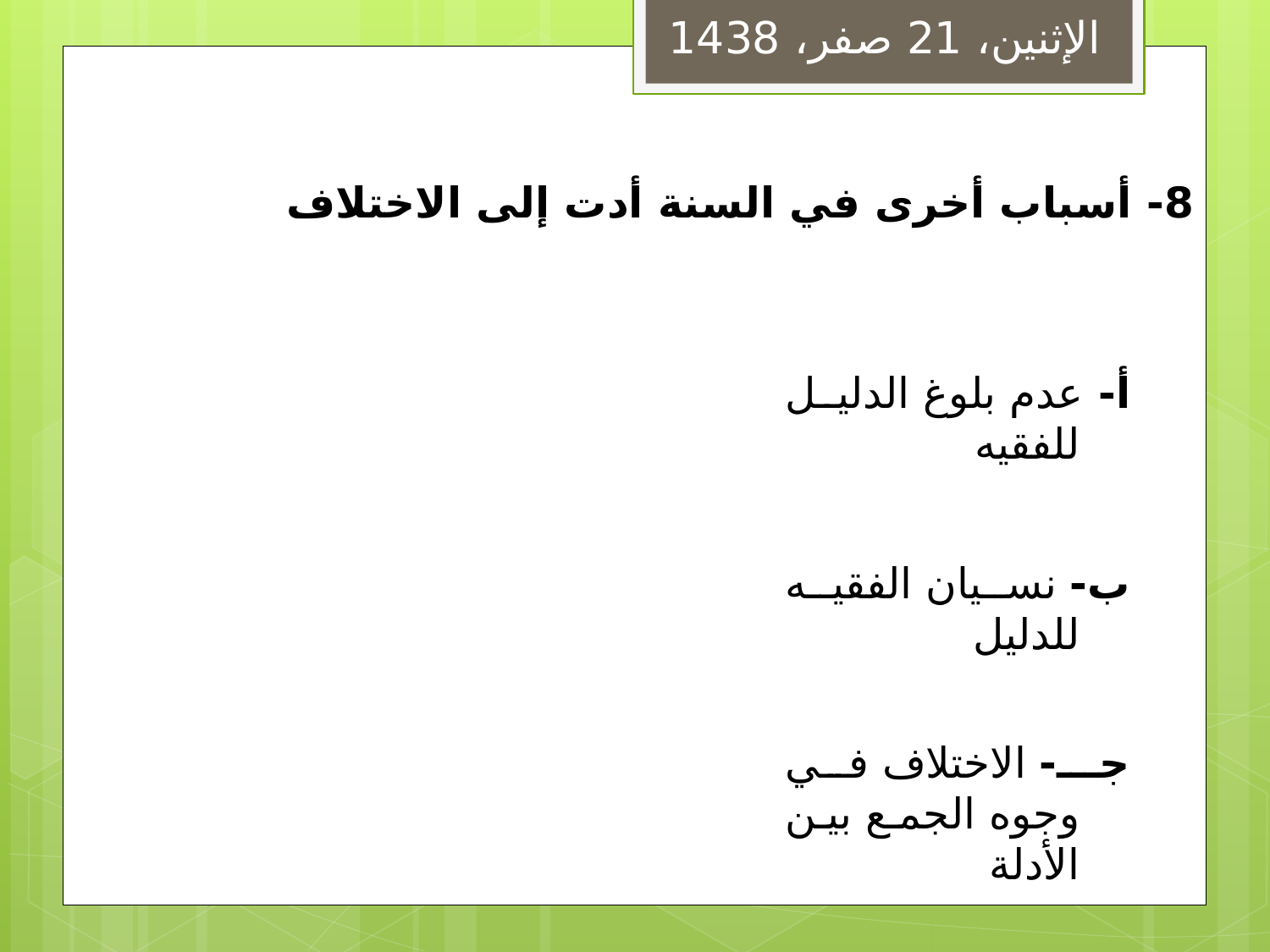

الإثنين، 21 صفر، 1438
8- أسباب أخرى في السنة أدت إلى الاختلاف
أ- عدم بلوغ الدليل للفقيه
ب- نسيان الفقيه للدليل
جـ- الاختلاف في وجوه الجمع بين الأدلة